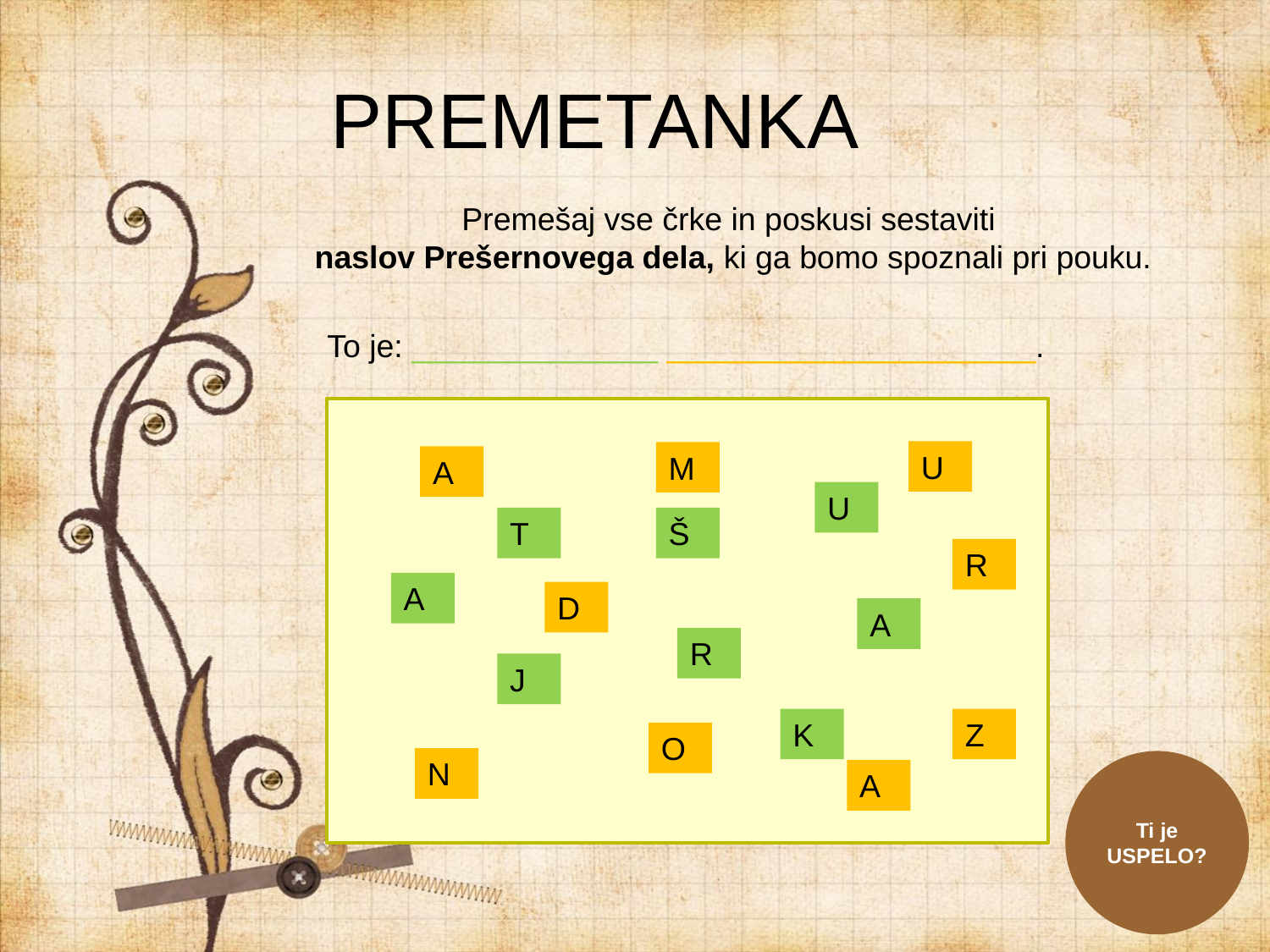

# PREMETANKA
Premešaj vse črke in poskusi sestaviti
naslov Prešernovega dela, ki ga bomo spoznali pri pouku.
To je: ______________ _____________________.

U
M
A
U
T
Š
R
A
D
A
R
J
K
Z
O
N
Ti je USPELO?
A